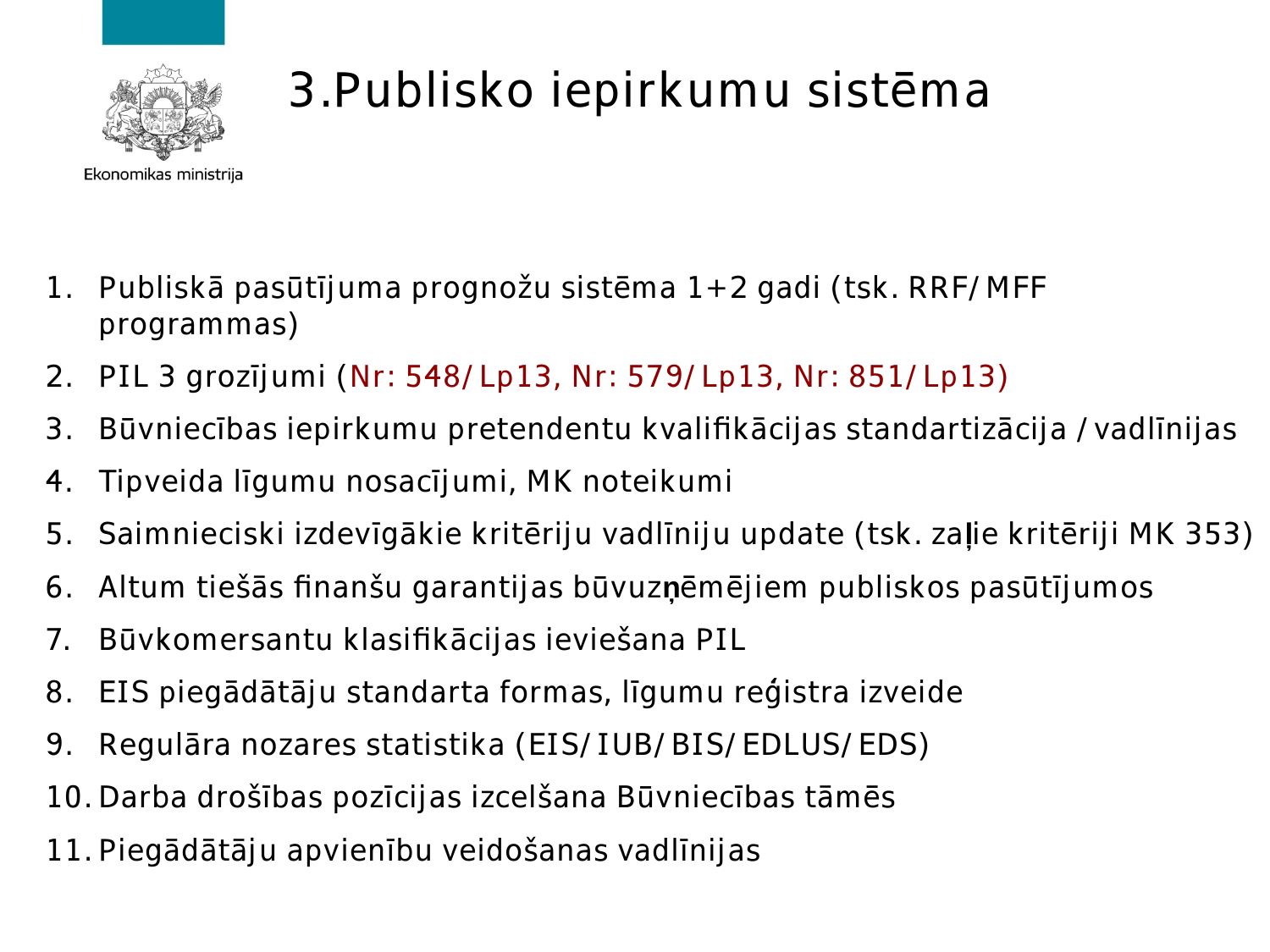

# 3.Publisko iepirkumu sistēma

Publiskā pasūtījuma prognožu sistēma 1+2 gadi (tsk. RRF/MFF programmas)
PIL 3 grozījumi (Nr: 548/Lp13, Nr: 579/Lp13, Nr: 851/Lp13)
Būvniecības iepirkumu pretendentu kvalifikācijas standartizācija /vadlīnijas
Tipveida līgumu nosacījumi, MK noteikumi
Saimnieciski izdevīgākie kritēriju vadlīniju update (tsk. zaļie kritēriji MK 353)
Altum tiešās finanšu garantijas būvuzņēmējiem publiskos pasūtījumos
Būvkomersantu klasifikācijas ieviešana PIL
EIS piegādātāju standarta formas, līgumu reģistra izveide
Regulāra nozares statistika (EIS/IUB/BIS/EDLUS/EDS)
Darba drošības pozīcijas izcelšana Būvniecības tāmēs
Piegādātāju apvienību veidošanas vadlīnijas